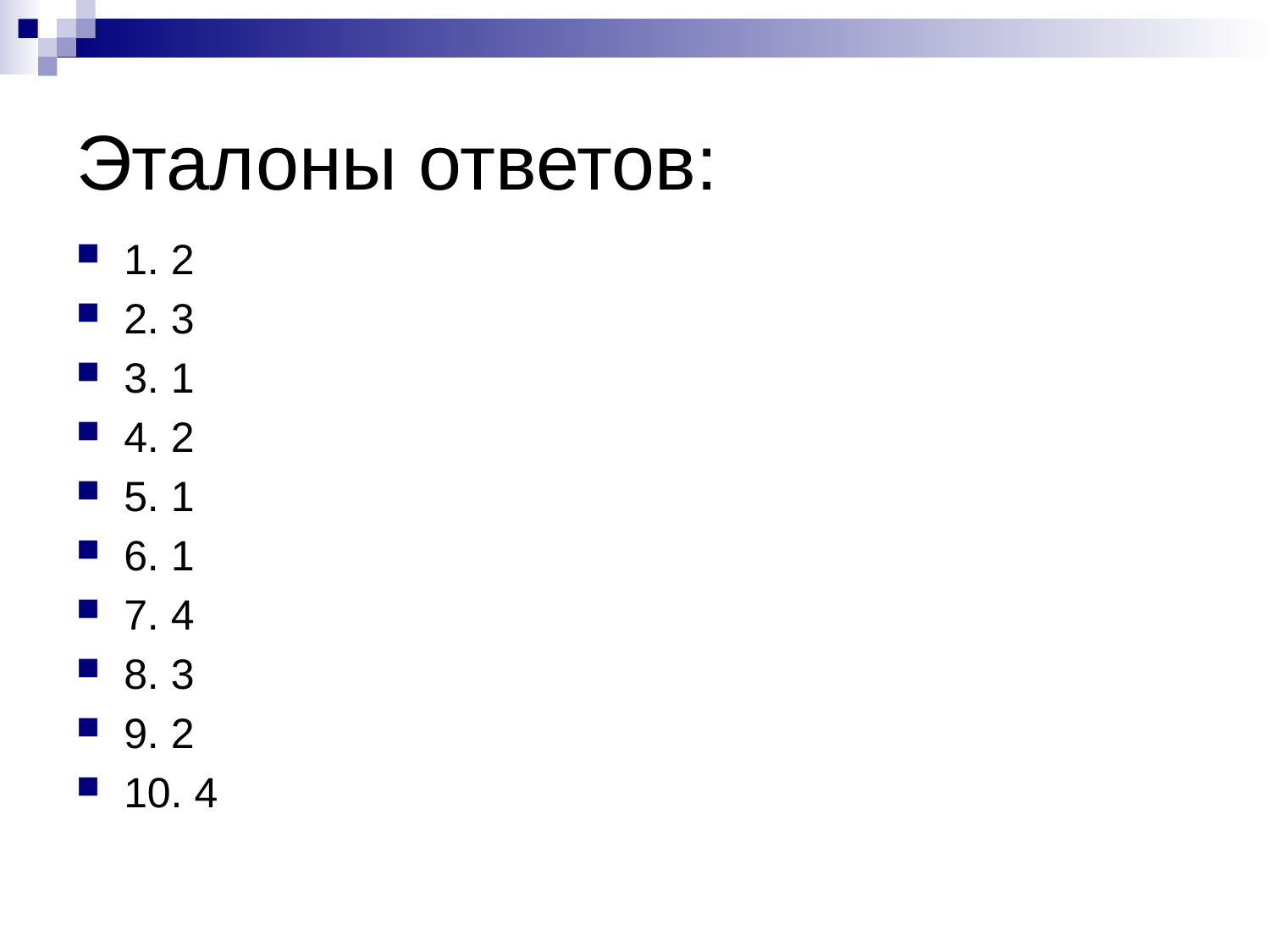

# Эталоны ответов:
1. 2
2. 3
3. 1
4. 2
5. 1
6. 1
7. 4
8. 3
9. 2
10. 4